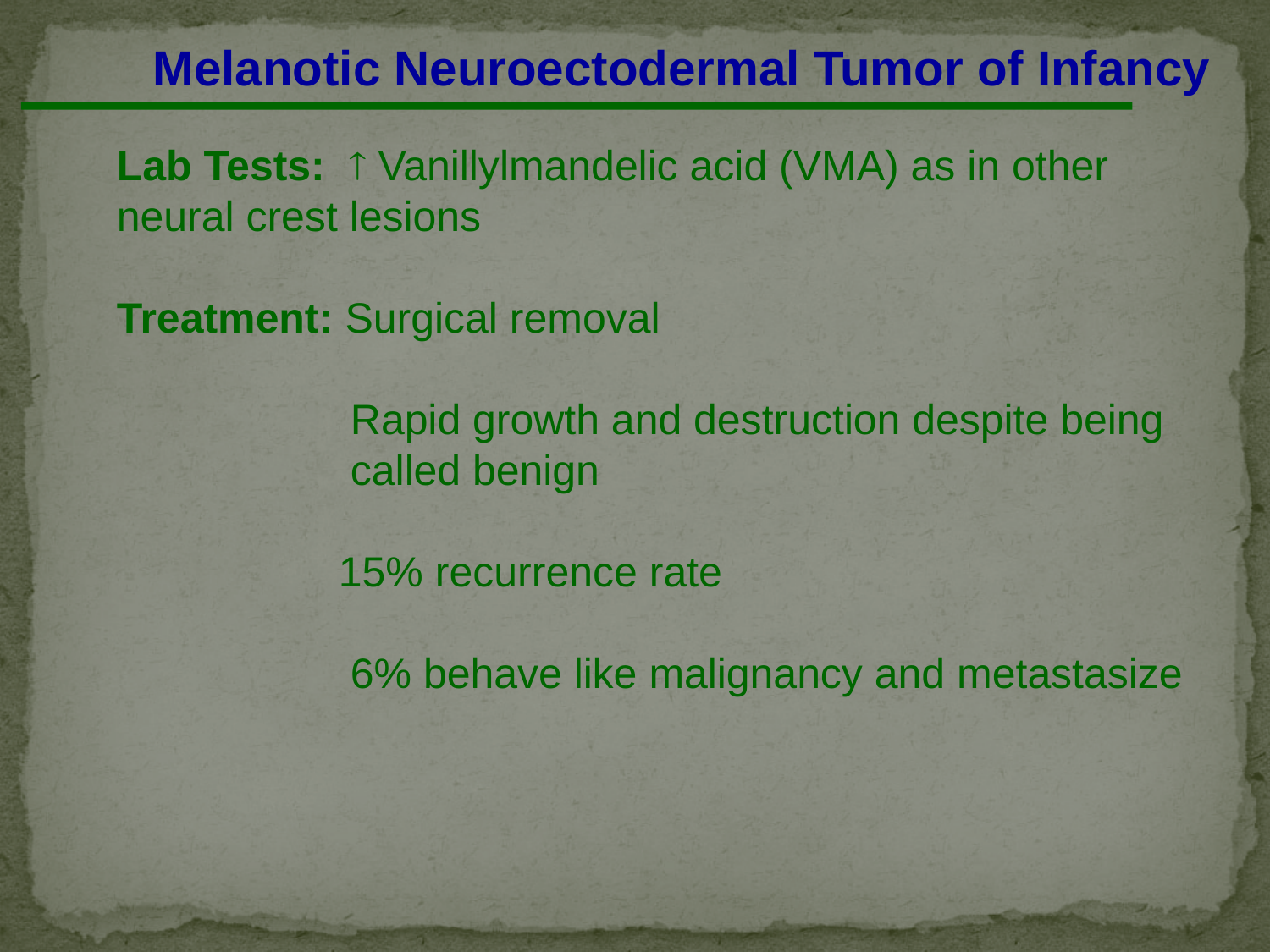

Melanotic Neuroectodermal Tumor of Infancy

Lab Tests:  ↑ Vanillylmandelic acid (VMA) as in other
neural crest lesions

Treatment: Surgical removal

	         Rapid growth and destruction despite being
	         called benign

	        15% recurrence rate

	         6% behave like malignancy and metastasize